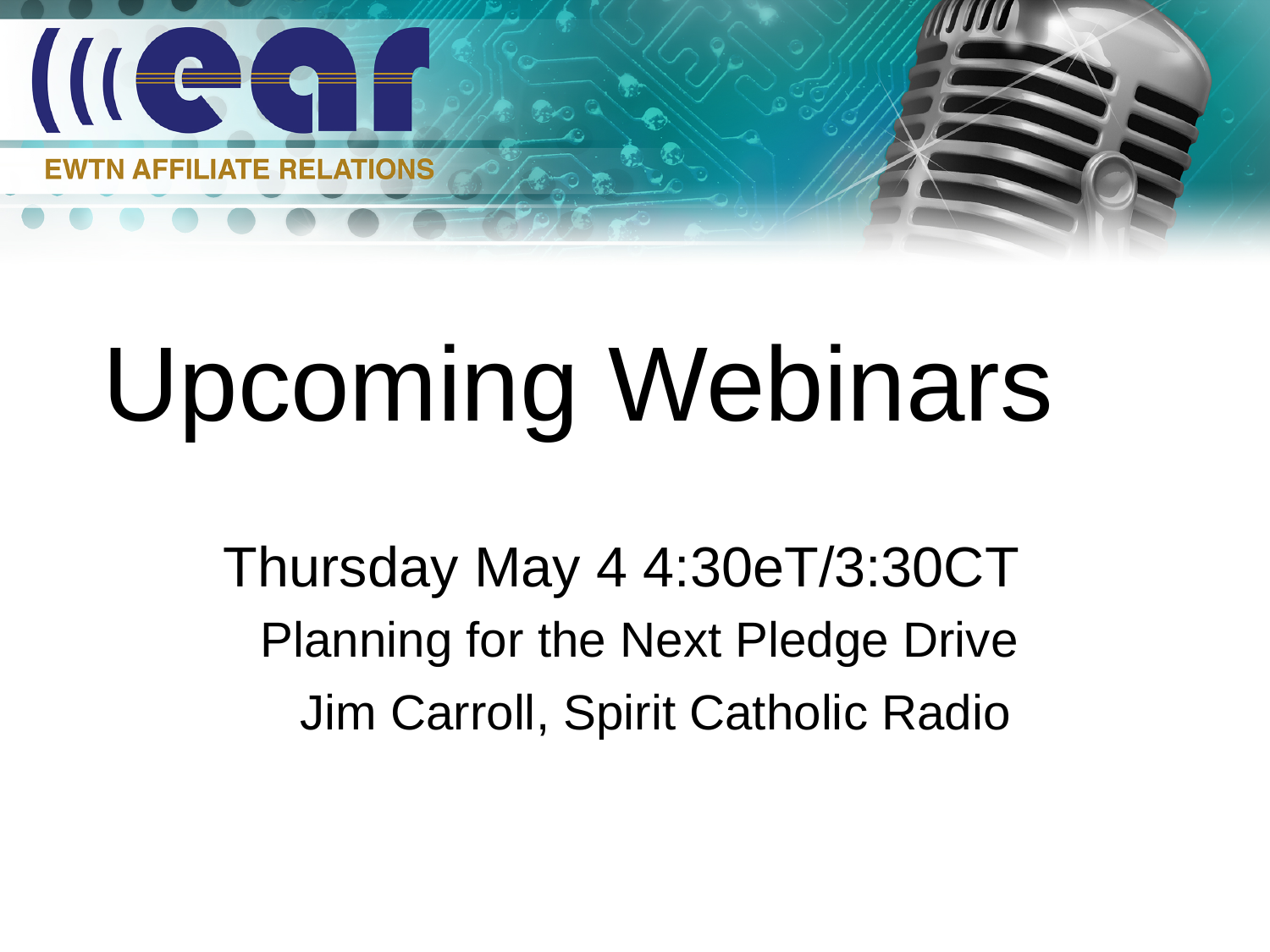

Upcoming Webinars
Thursday May 4 4:30eT/3:30CT
Planning for the Next Pledge Drive
Jim Carroll, Spirit Catholic Radio